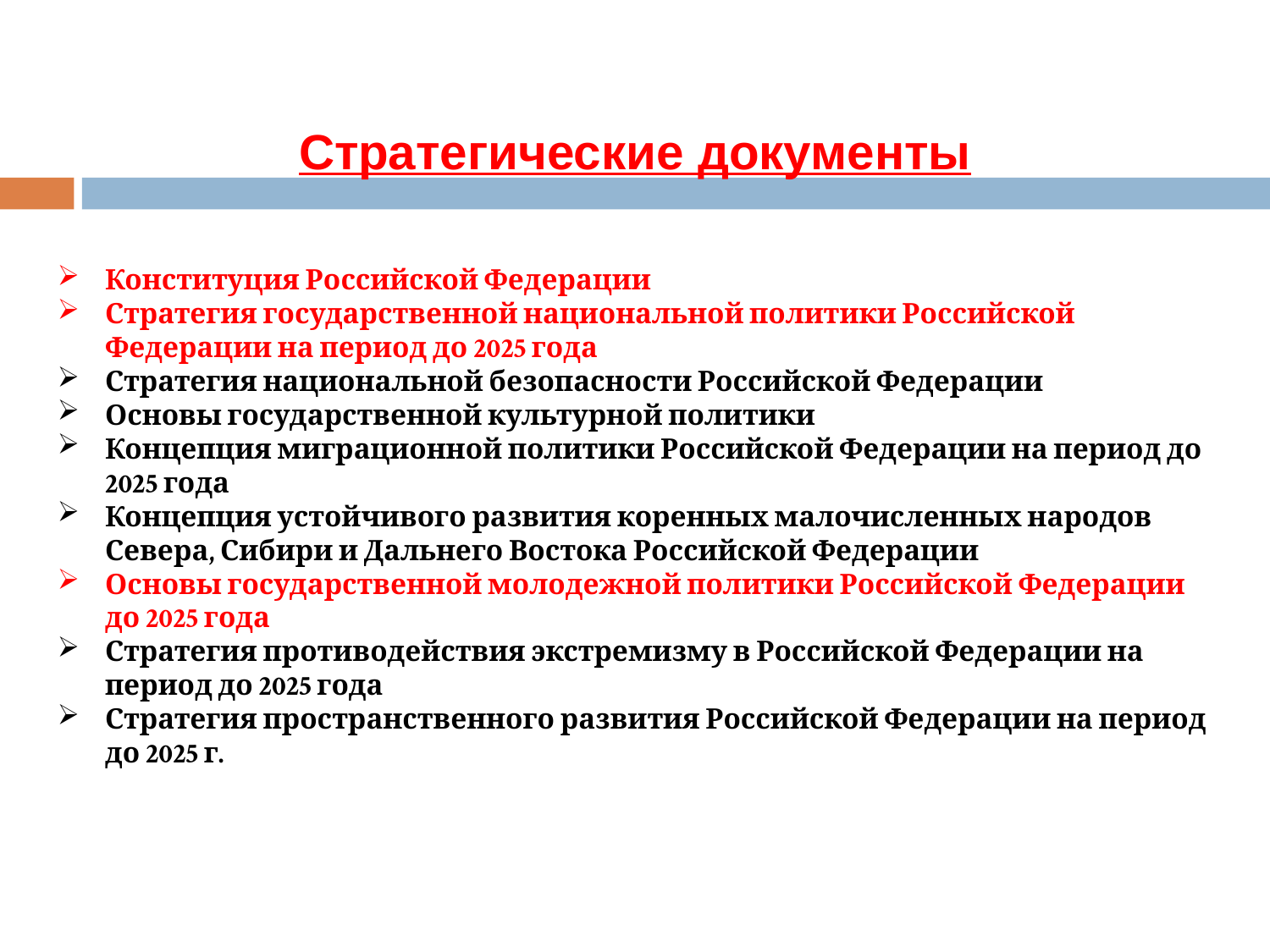

Стратегические документы
Конституция Российской Федерации
Стратегия государственной национальной политики Российской Федерации на период до 2025 года
Стратегия национальной безопасности Российской Федерации
Основы государственной культурной политики
Концепция миграционной политики Российской Федерации на период до 2025 года
Концепция устойчивого развития коренных малочисленных народов Севера, Сибири и Дальнего Востока Российской Федерации
Основы государственной молодежной политики Российской Федерации до 2025 года
Стратегия противодействия экстремизму в Российской Федерации на период до 2025 года
Стратегия пространственного развития Российской Федерации на период до 2025 г.